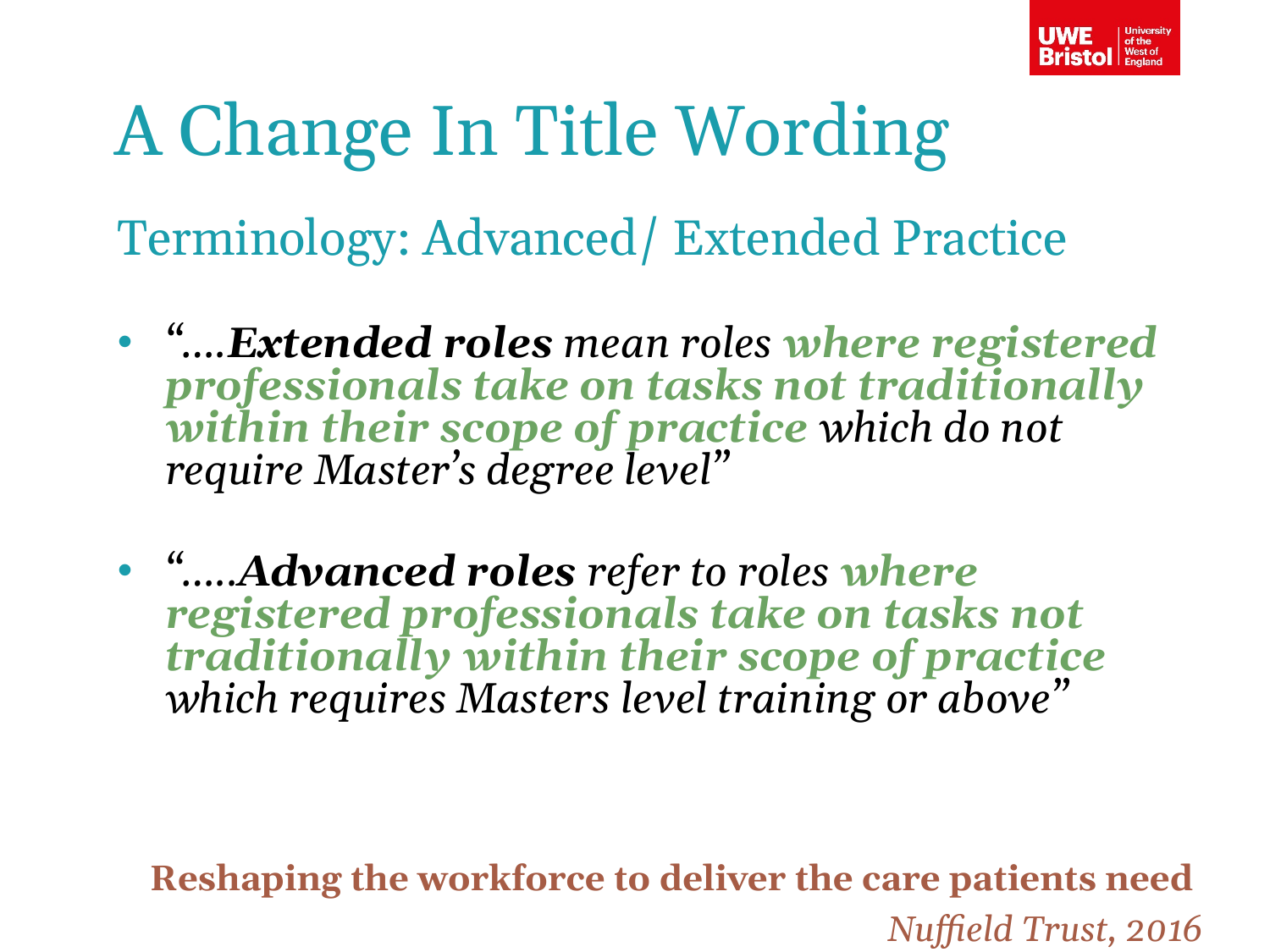

A Change In Title Wording
Terminology: Advanced/ Extended Practice

“….Extended roles mean roles where registered professionals take on tasks not traditionally within their scope of practice which do not require Master’s degree level”

“…..Advanced roles refer to roles where registered professionals take on tasks not traditionally within their scope of practice which requires Masters level training or above”

 Reshaping the workforce to deliver the care patients need
Nuffield Trust, 2016